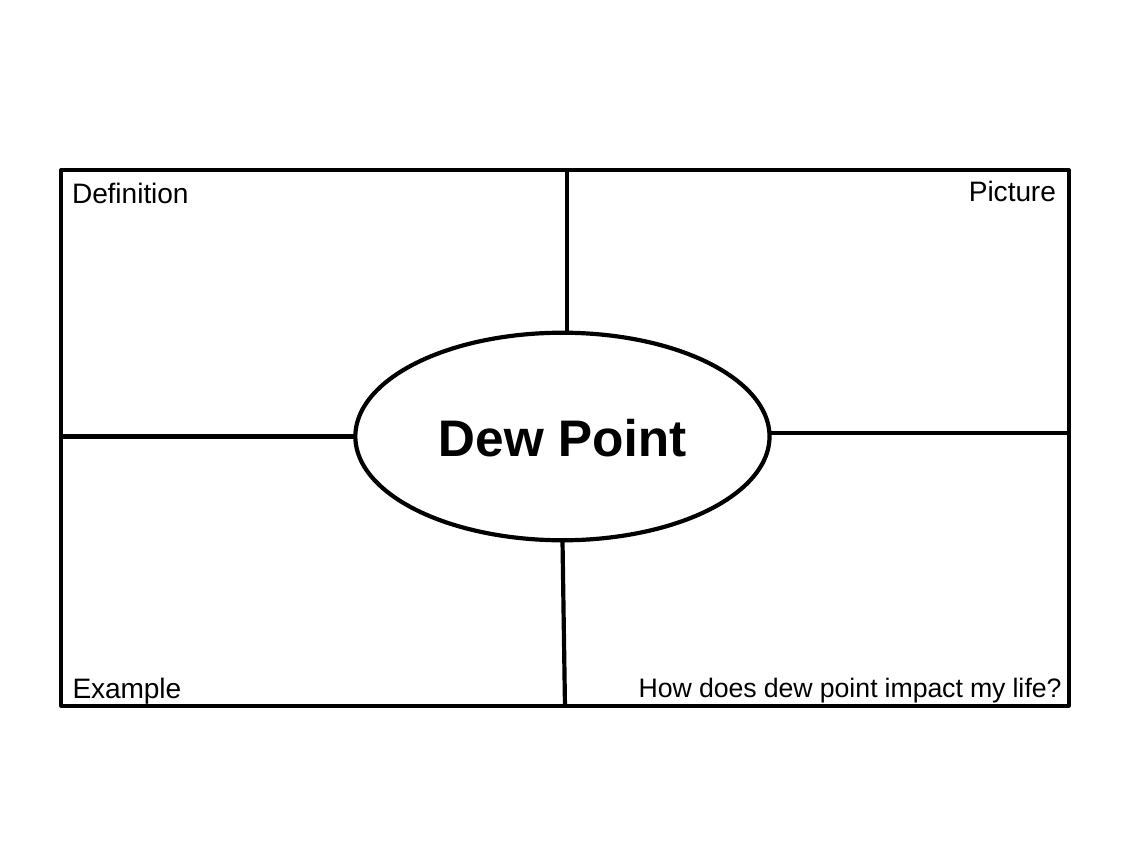

Picture

Definition

Dew Point
Example
How does dew point impact my life?